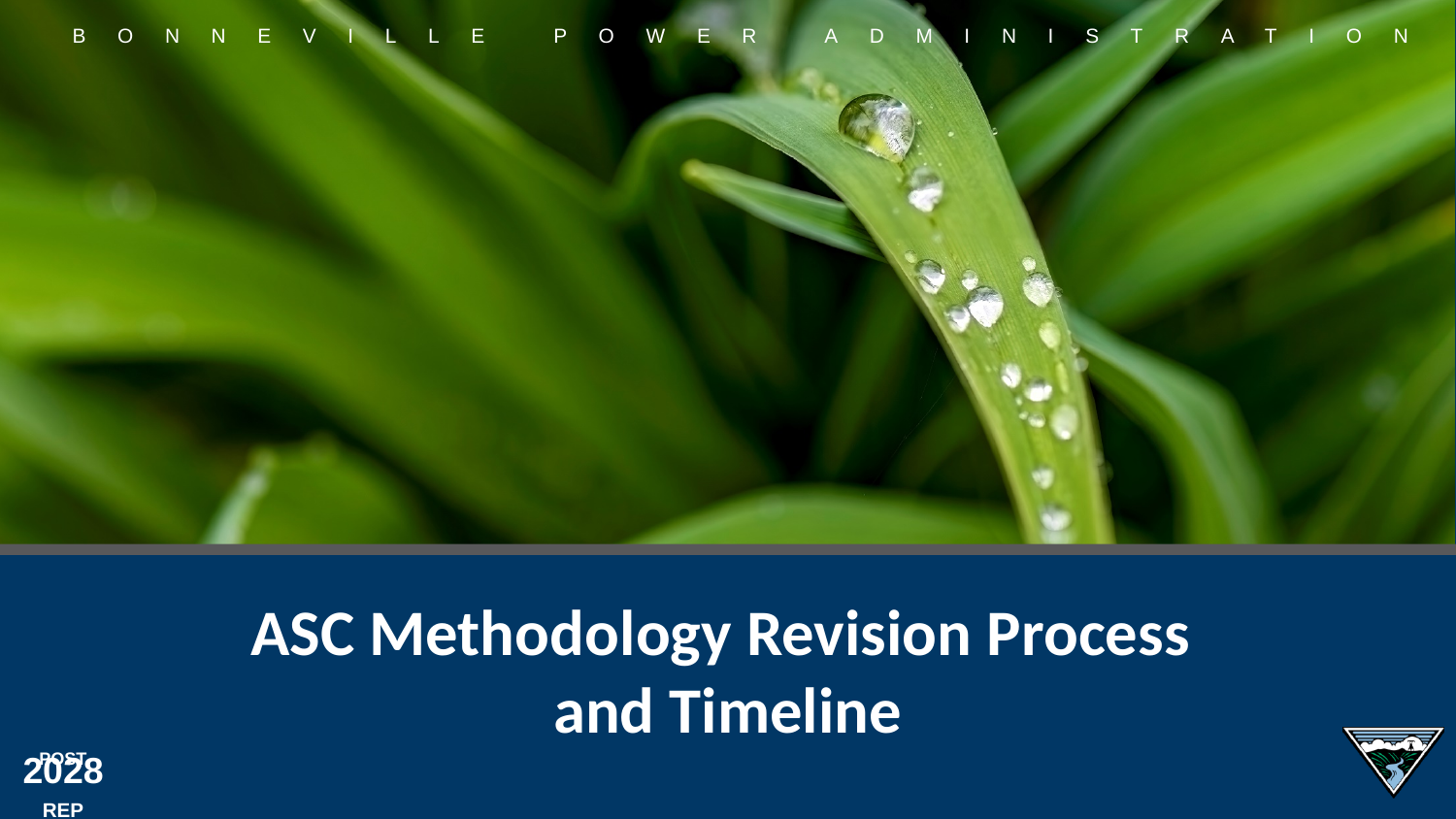

# ASC Methodology Revision Process and Timeline